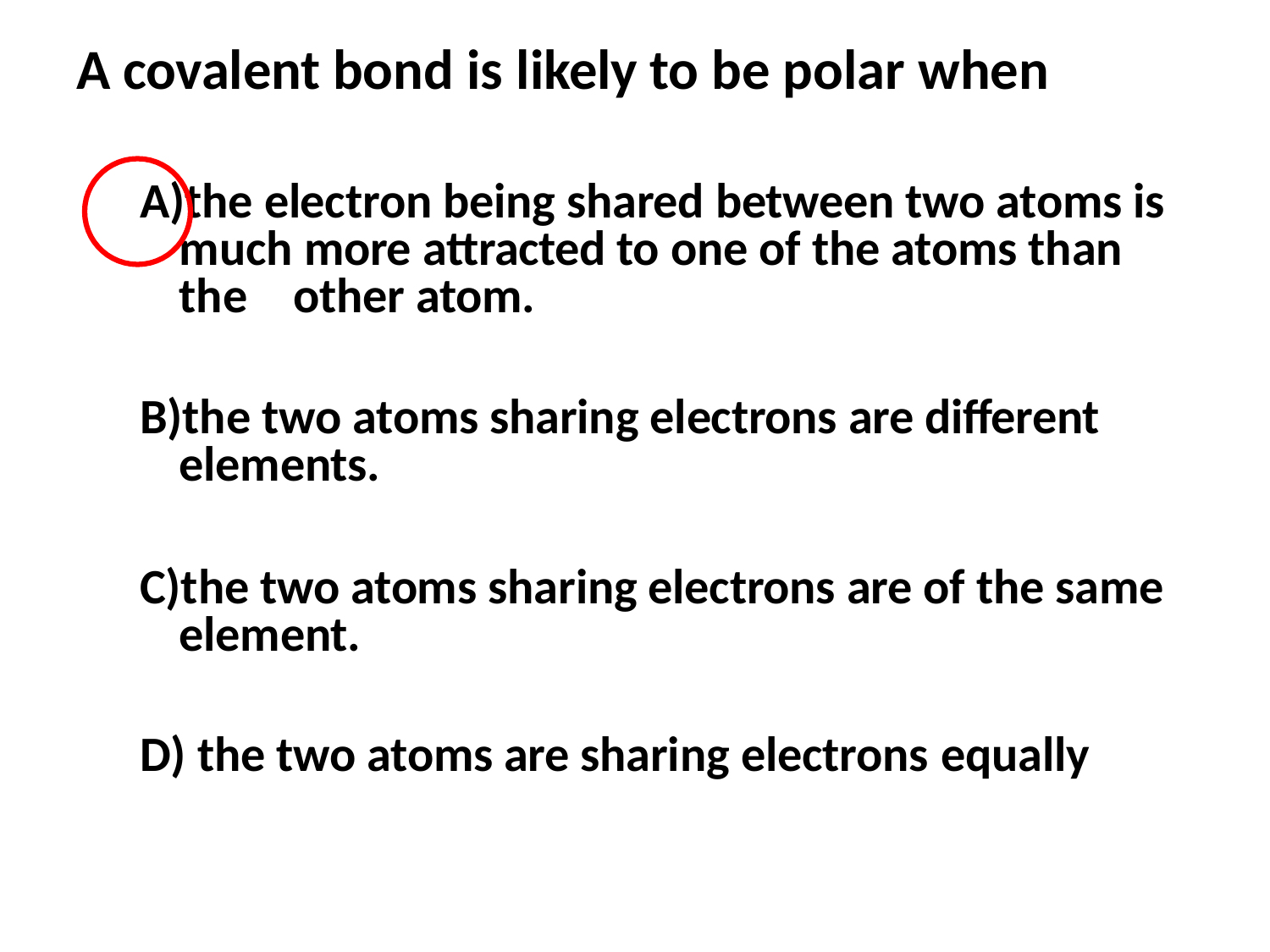

# A covalent bond is likely to be polar when

the electron being shared between two atoms is  much more attracted to one of the atoms than  the	other atom.

the two atoms sharing electrons are different  elements.

the two atoms sharing electrons are of the same  element.

the two atoms are sharing electrons equally